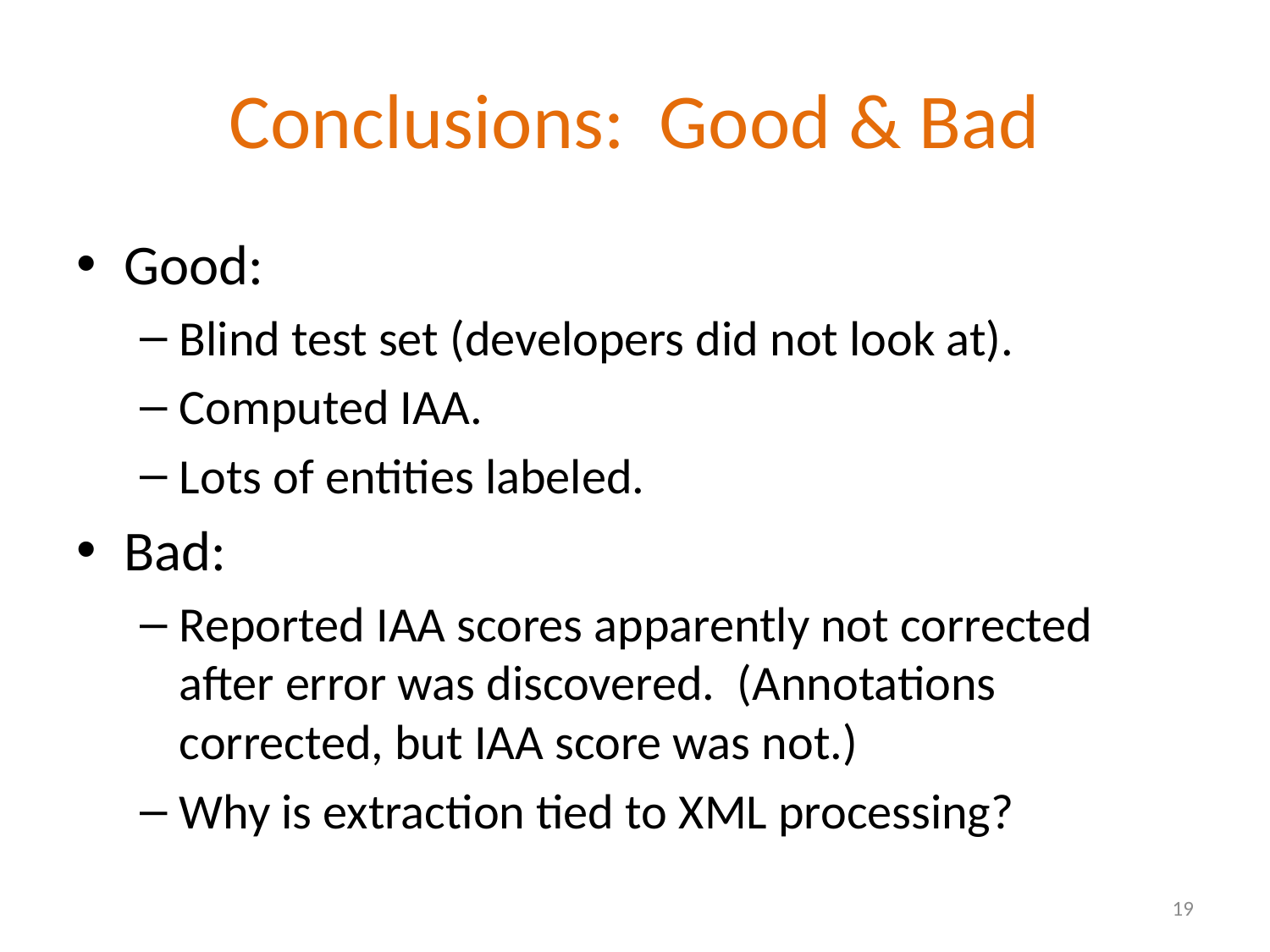

# Conclusions:  Good & Bad
Good:
Blind test set (developers did not look at).
Computed IAA.
Lots of entities labeled.
Bad:
Reported IAA scores apparently not corrected after error was discovered.  (Annotations corrected, but IAA score was not.)
Why is extraction tied to XML processing?

19